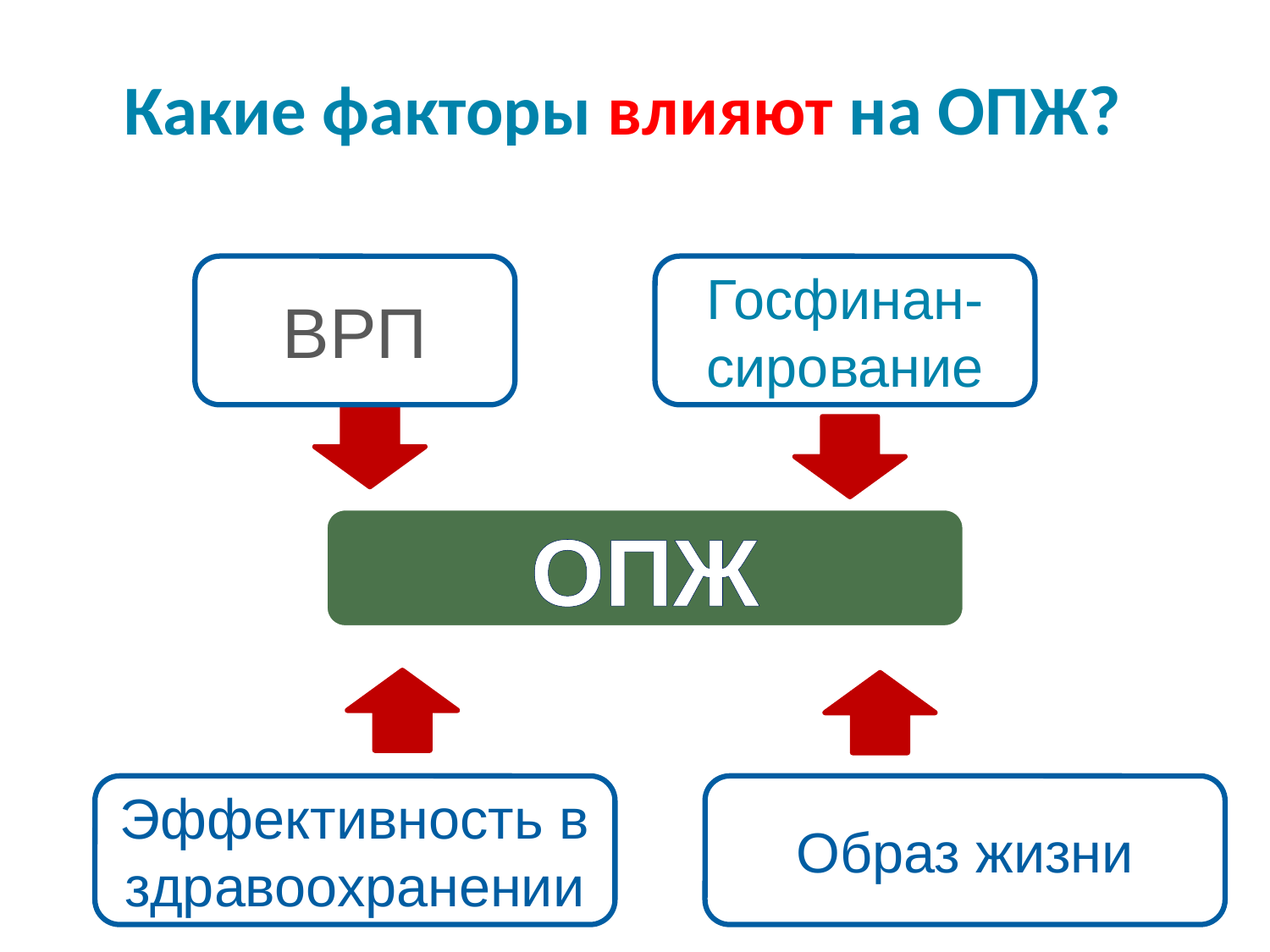

# Какие факторы влияют на ОПЖ?
ВРП
Госфинан-сирование

ОПЖ

Эффективность в здравоохранении
Образ жизни